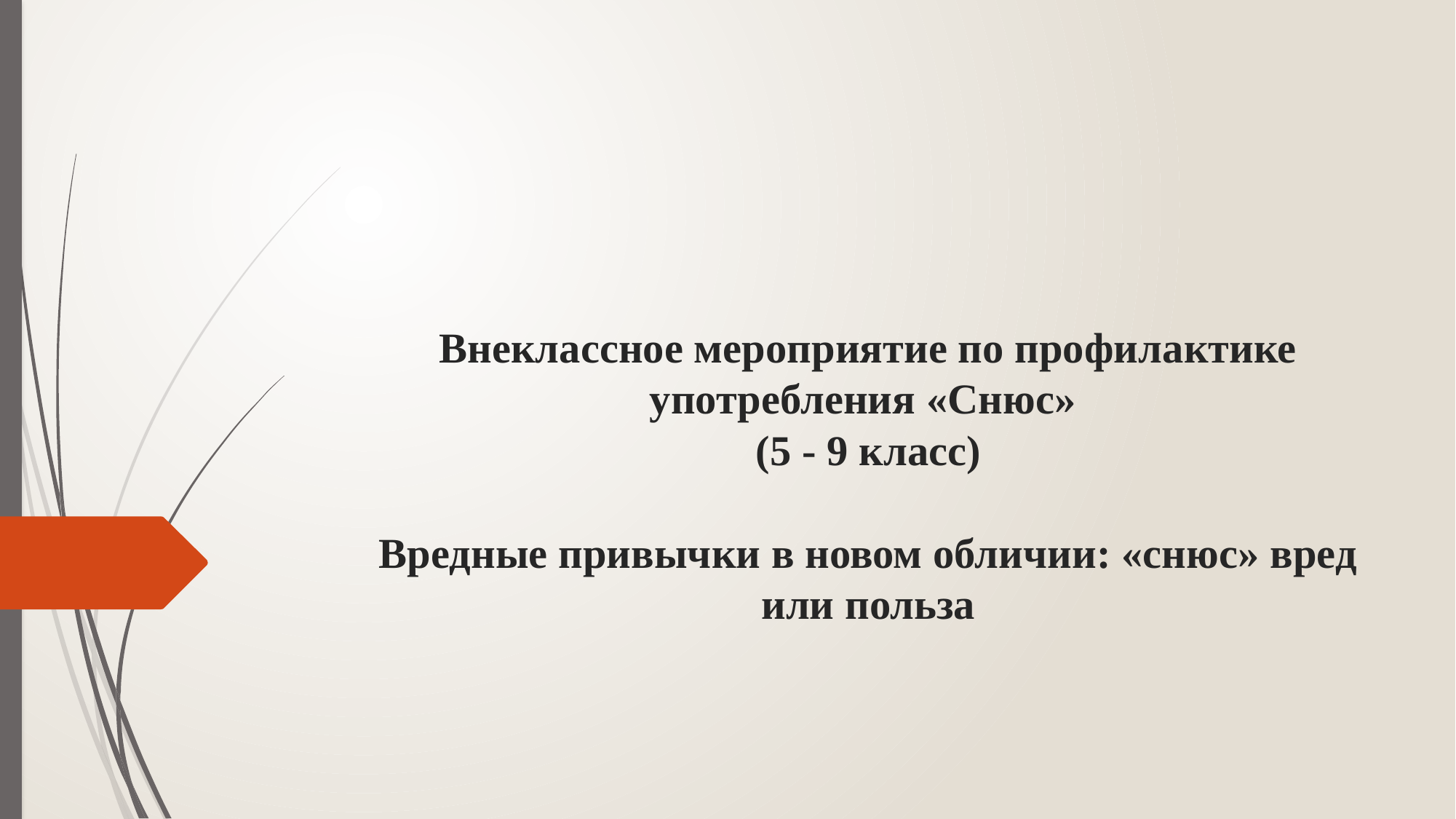

# Внеклассное мероприятие по профилактике употребления «Снюс» (5 - 9 класс) Вредные привычки в новом обличии: «снюс» вред или польза